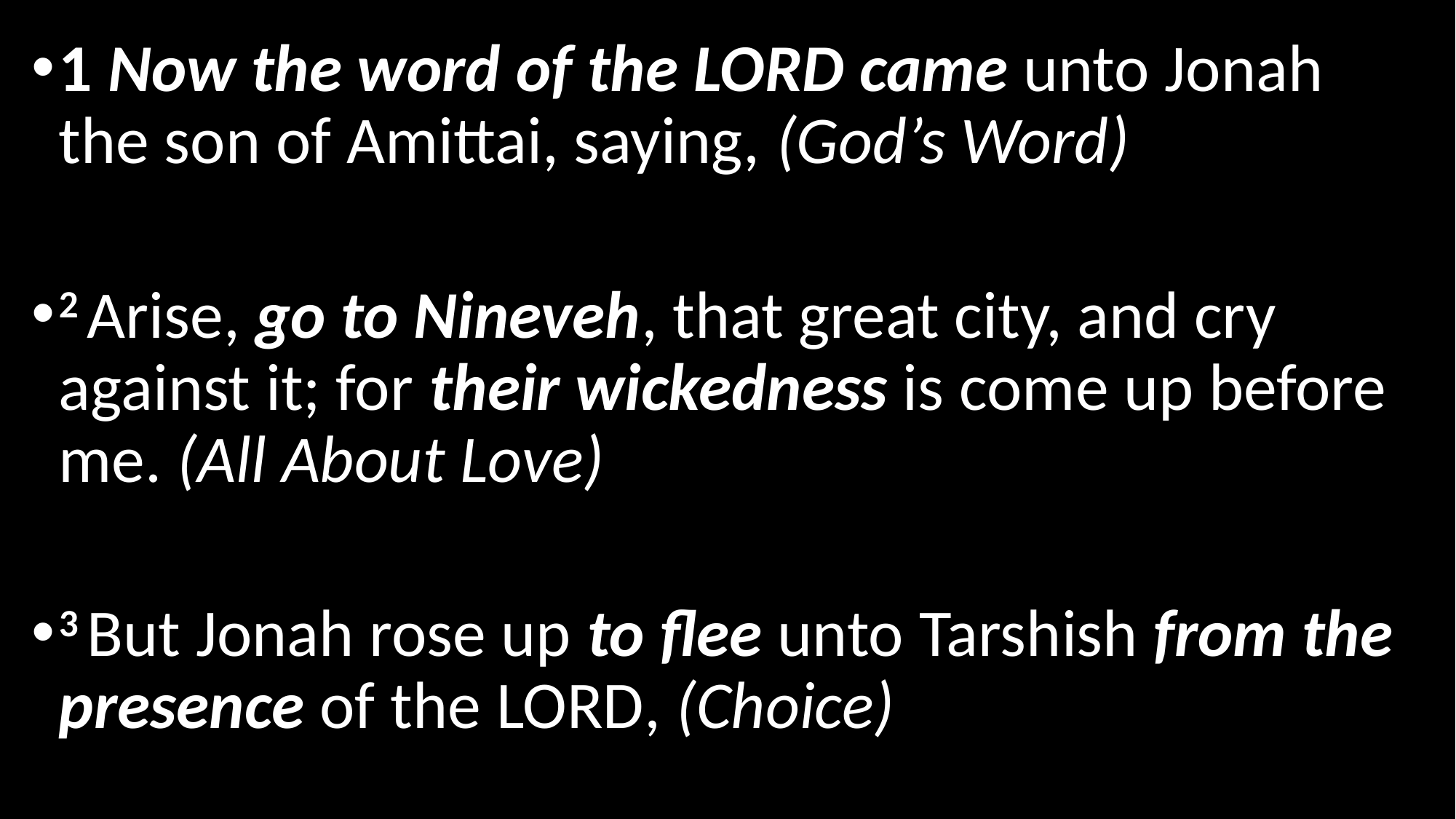

1 Now the word of the Lord came unto Jonah the son of Amittai, saying, (God’s Word)

2 Arise, go to Nineveh, that great city, and cry against it; for their wickedness is come up before me. (All About Love)

3 But Jonah rose up to flee unto Tarshish from the presence of the Lord, (Choice)

#